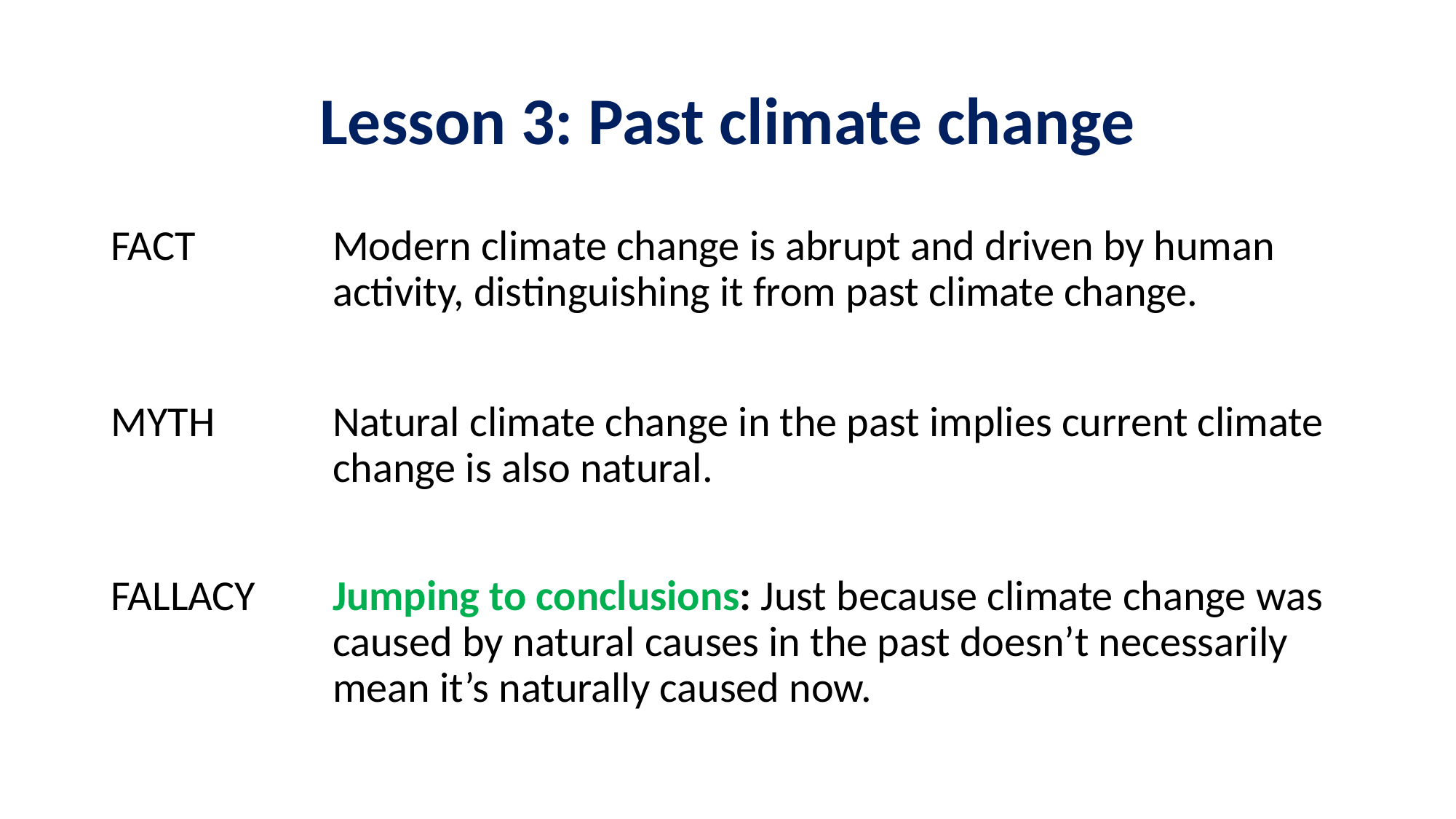

# Lesson 3: Past climate change
Modern climate change is abrupt and driven by human activity, distinguishing it from past climate change.
FACT
Natural climate change in the past implies current climate change is also natural.
MYTH
FALLACY
Jumping to conclusions: Just because climate change was caused by natural causes in the past doesn’t necessarily mean it’s naturally caused now.